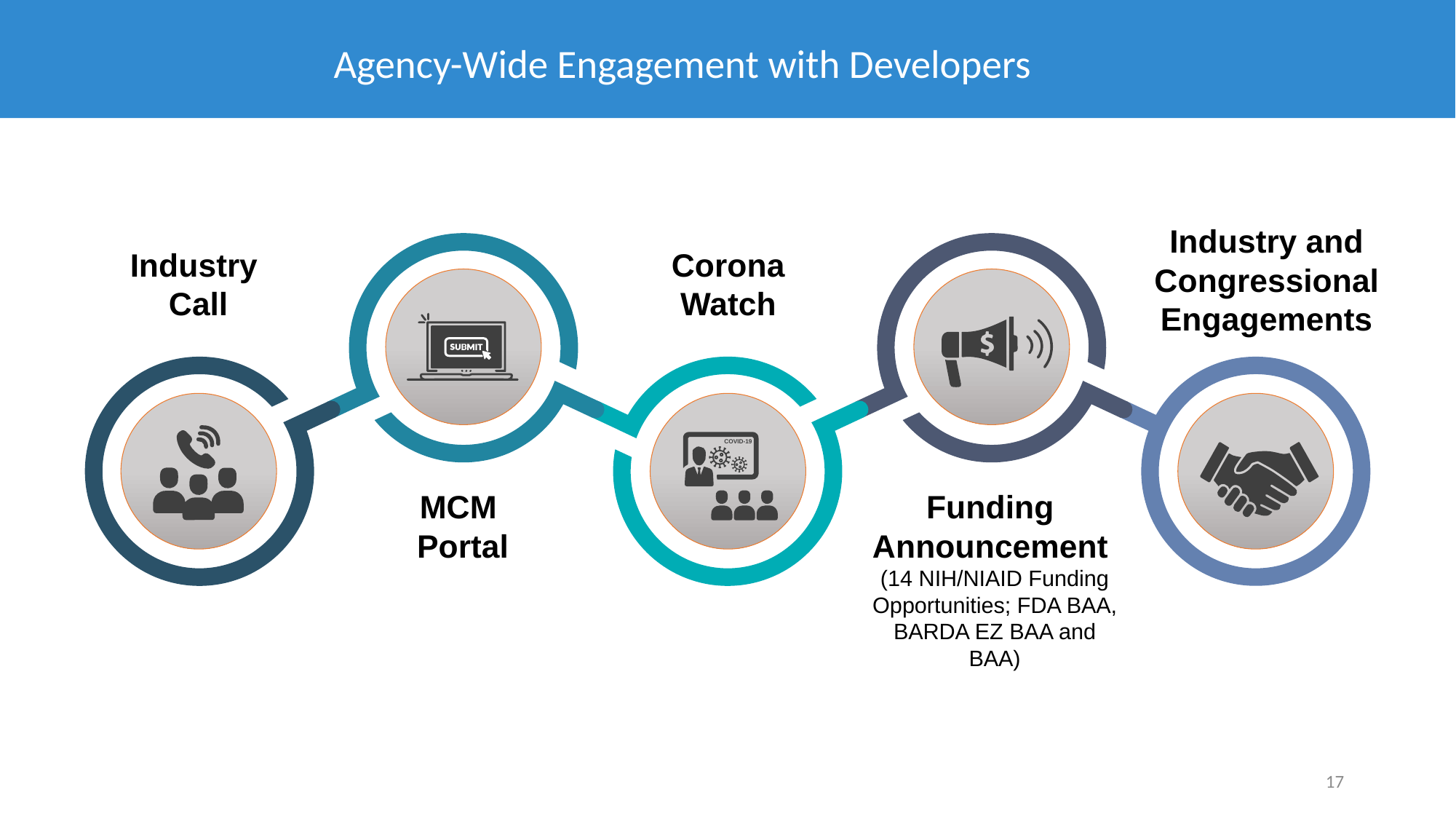

# Agency-Wide Engagement with Developers
Industry and Congressional Engagements

Industry
Call
Corona
Watch

COVID-19

Funding
Announcement
(14 NIH/NIAID Funding Opportunities; FDA BAA, BARDA EZ BAA and BAA)
MCM
Portal
17